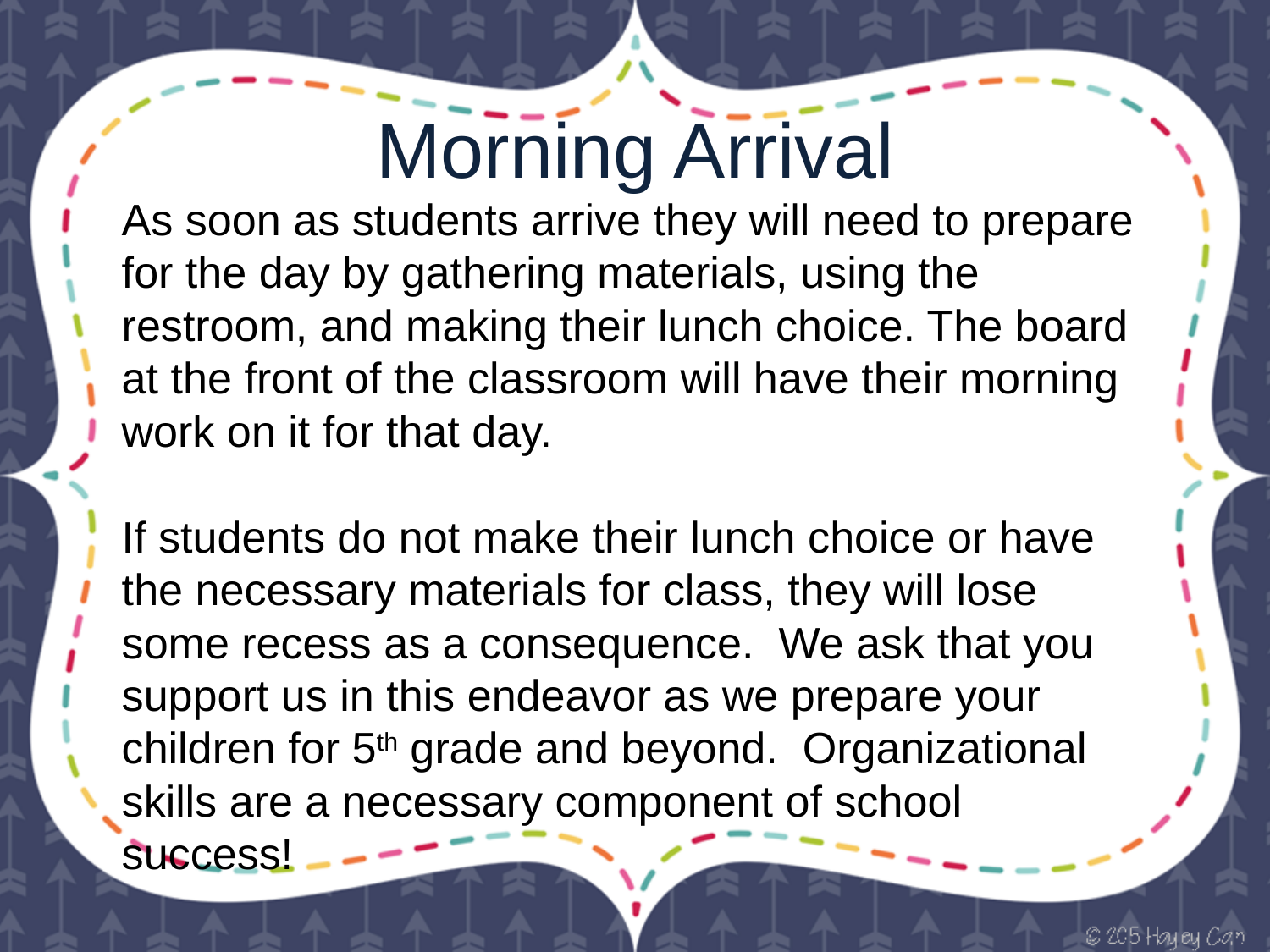

Morning Arrival
As soon as students arrive they will need to prepare for the day by gathering materials, using the restroom, and making their lunch choice. The board at the front of the classroom will have their morning work on it for that day.
If students do not make their lunch choice or have the necessary materials for class, they will lose some recess as a consequence.  We ask that you support us in this endeavor as we prepare your children for 5th grade and beyond.  Organizational skills are a necessary component of school success!